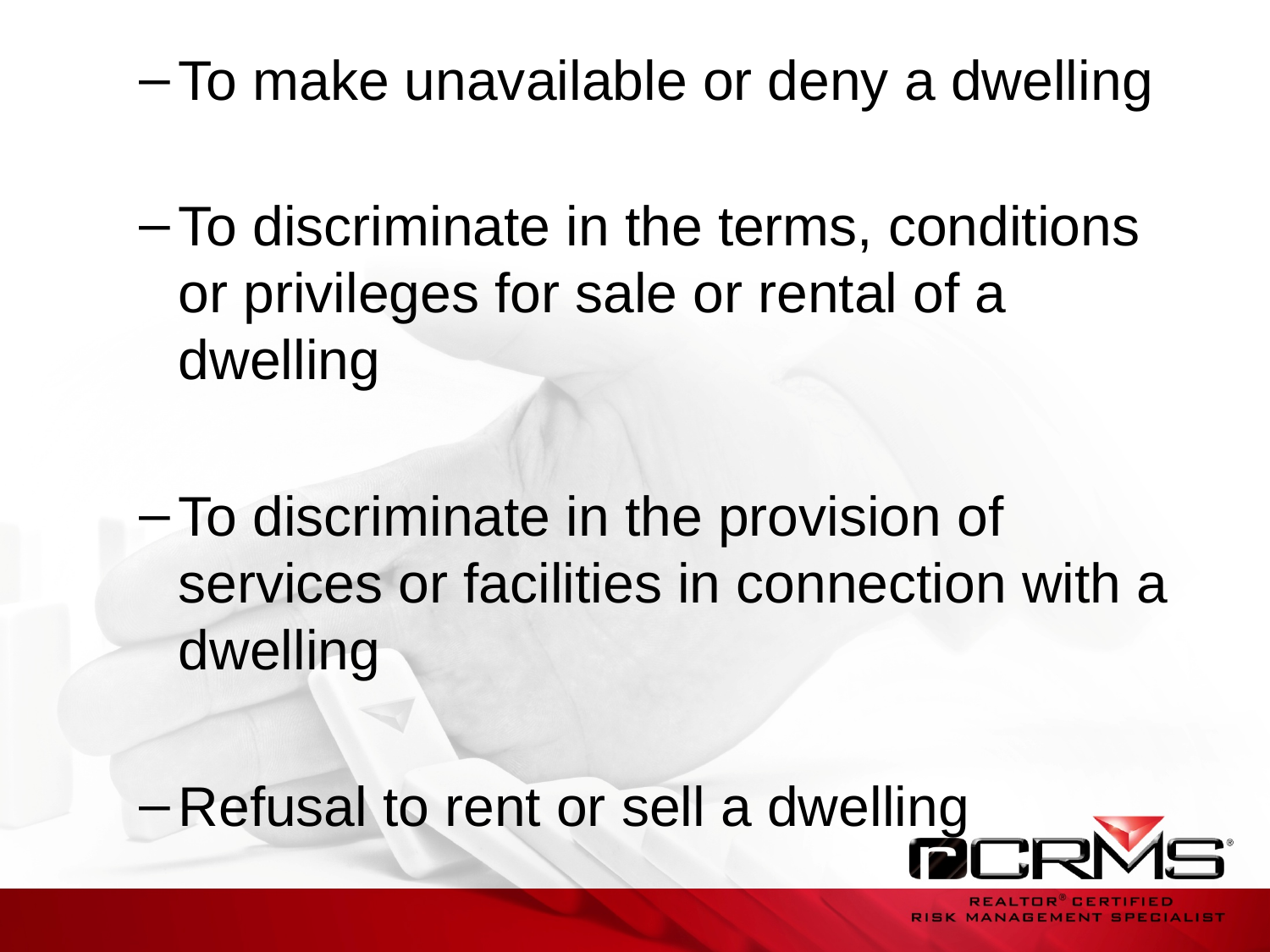

# To make unavailable or deny a dwelling
To discriminate in the terms, conditions or privileges for sale or rental of a dwelling

To discriminate in the provision of services or facilities in connection with a dwelling

Refusal to rent or sell a dwelling